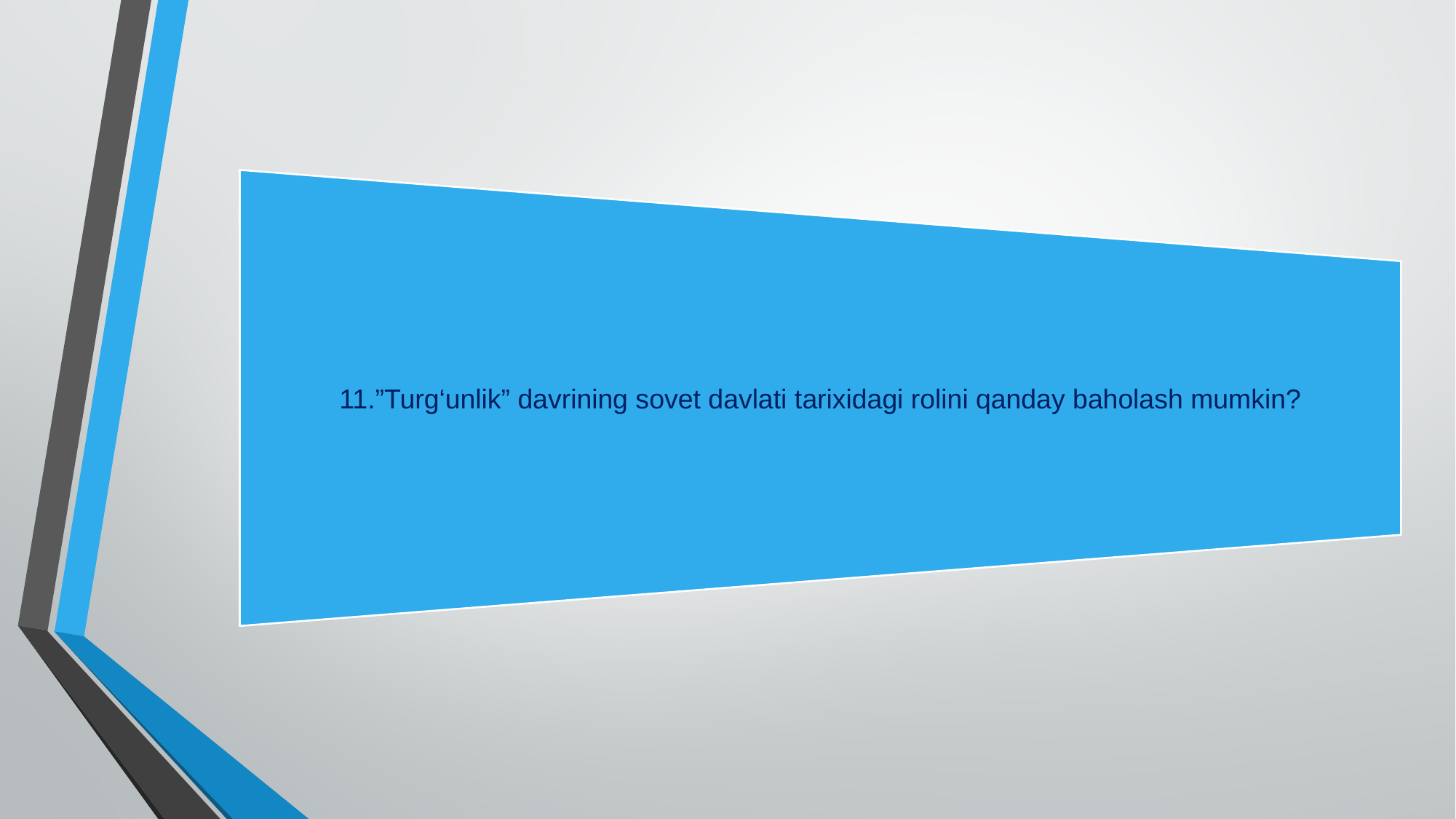

11.”Turg‘unlik” davrining sovet davlati tarixidagi rolini qanday baholash mumkin?